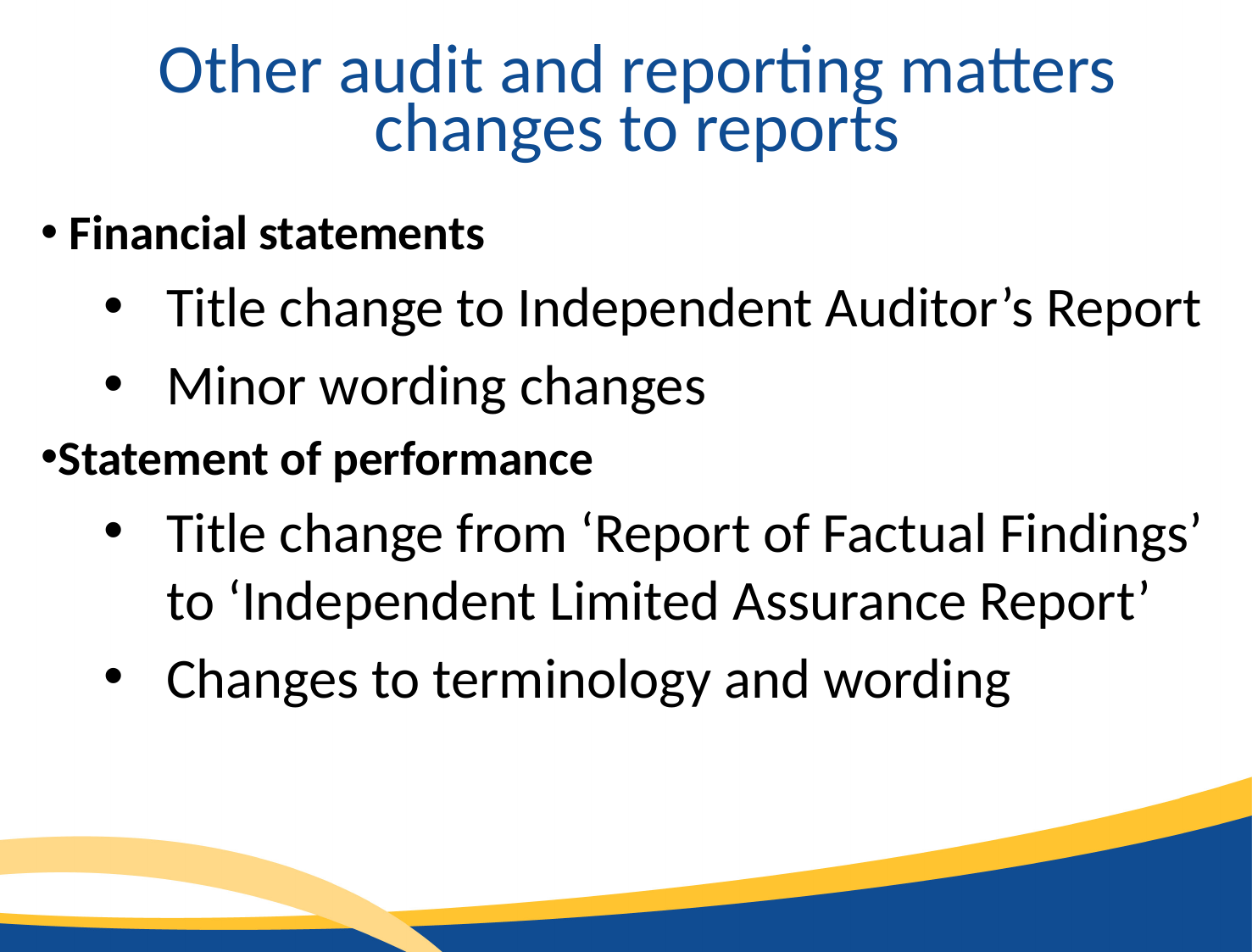

Other audit and reporting matters
changes to reports
 Financial statements
Title change to Independent Auditor’s Report
Minor wording changes
Statement of performance
Title change from ‘Report of Factual Findings’ to ‘Independent Limited Assurance Report’
Changes to terminology and wording